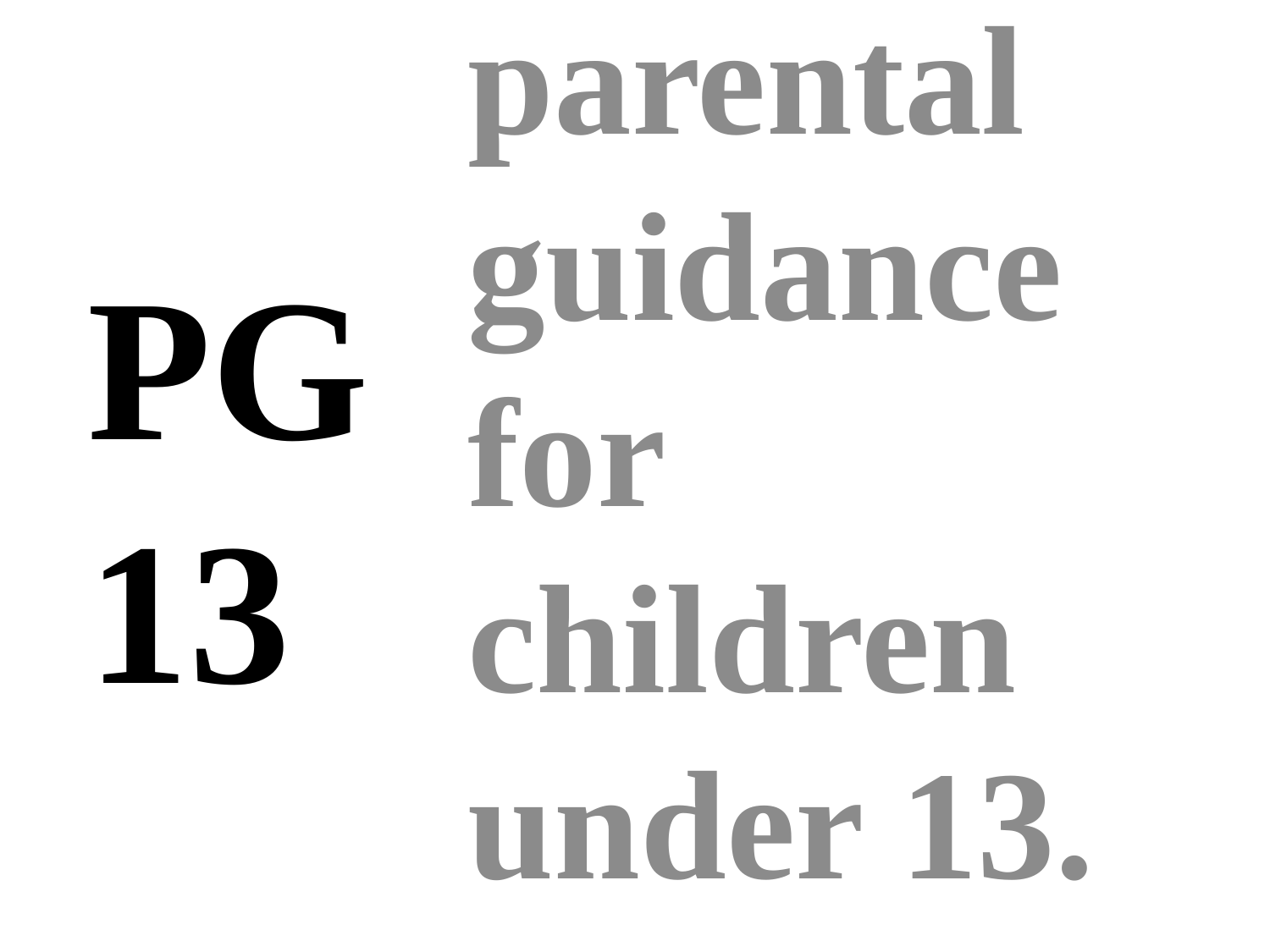

parental guidance for children under 13.
# PG 13